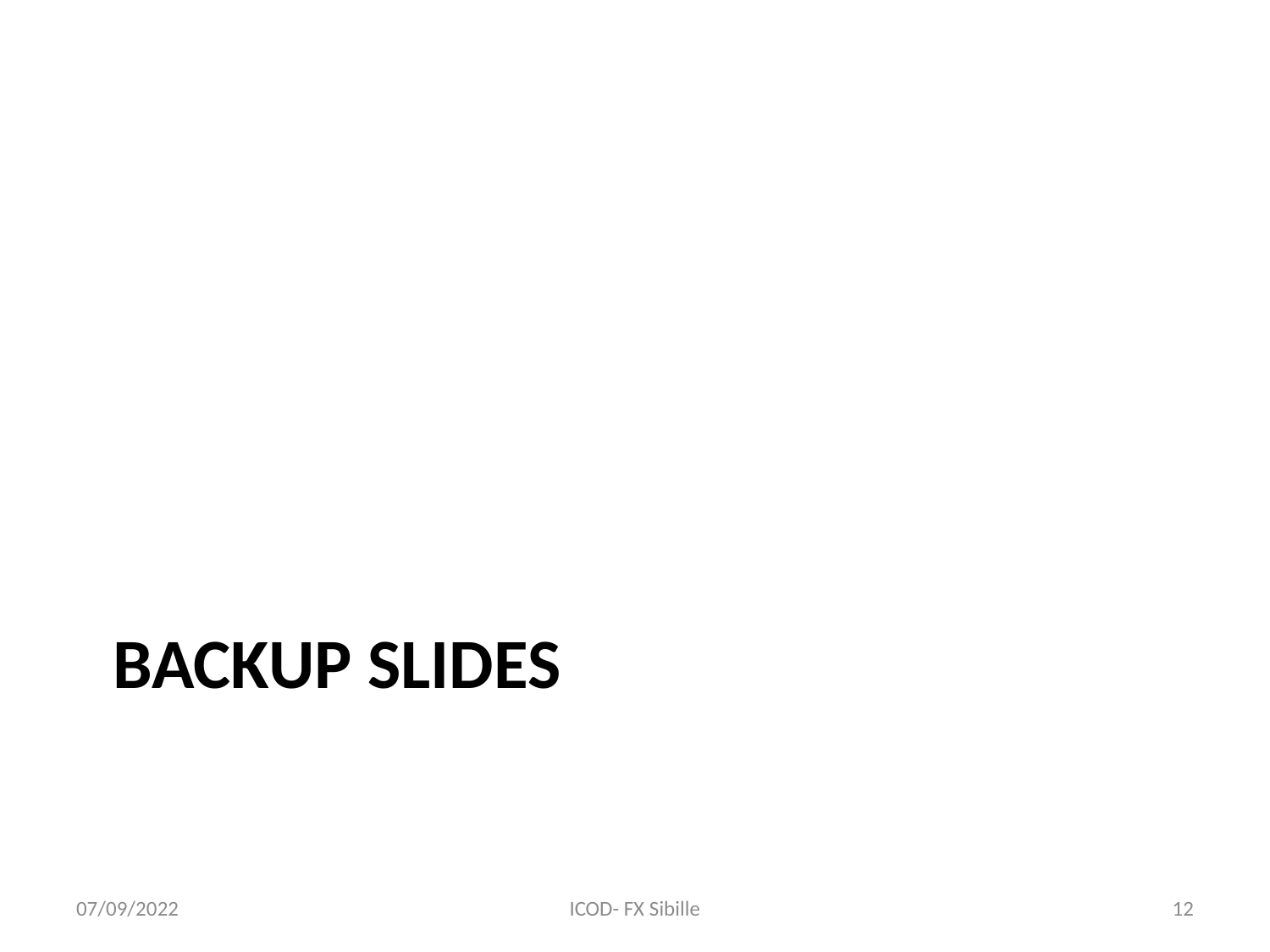

# Backup slides
07/09/2022
ICOD- FX Sibille
12